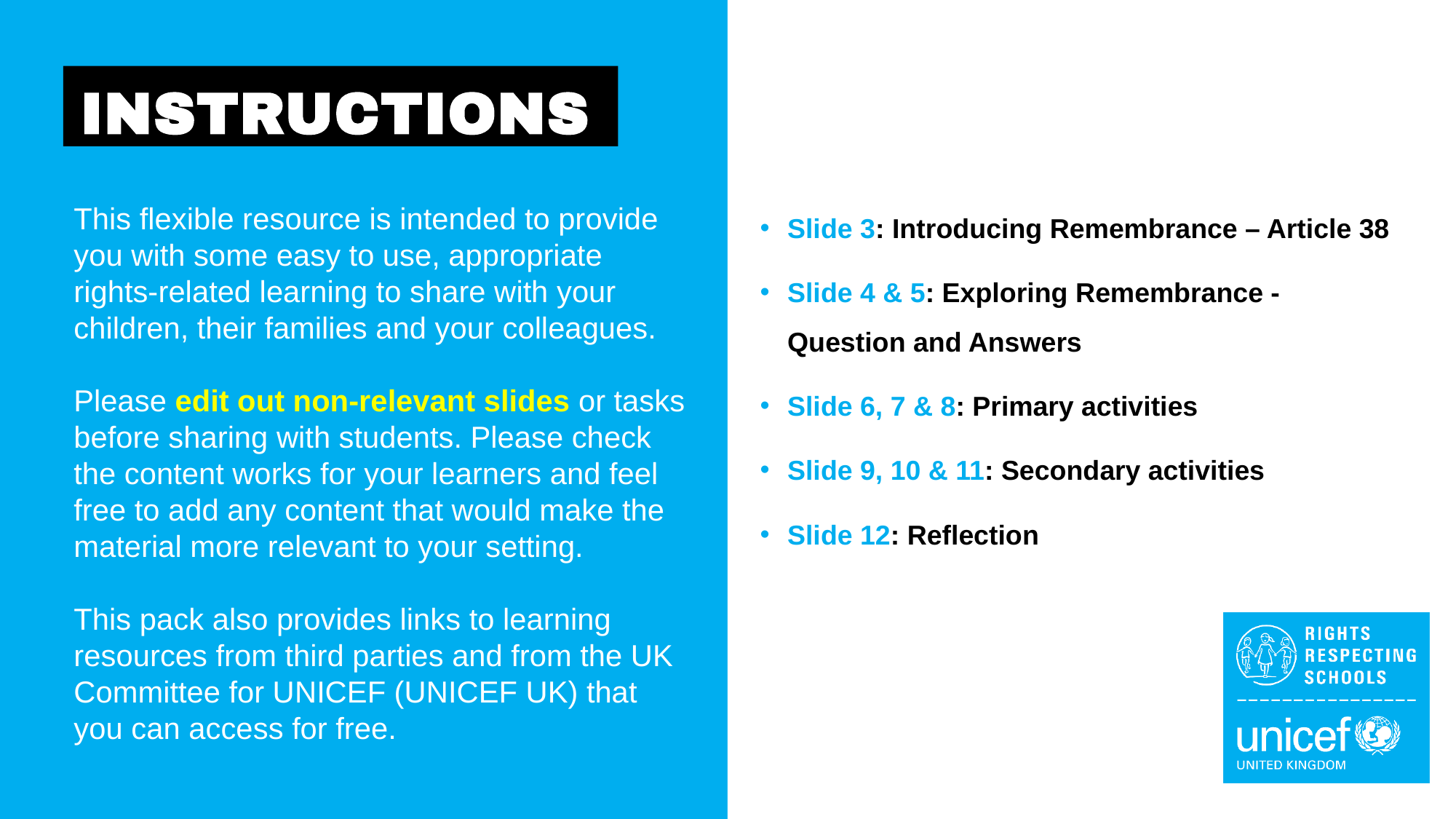

INSTRUCTIONS
Slide 3: Introducing Remembrance – Article 38
Slide 4 & 5: Exploring Remembrance - Question and Answers
Slide 6, 7 & 8: Primary activities
Slide 9, 10 & 11: Secondary activities
Slide 12: Reflection